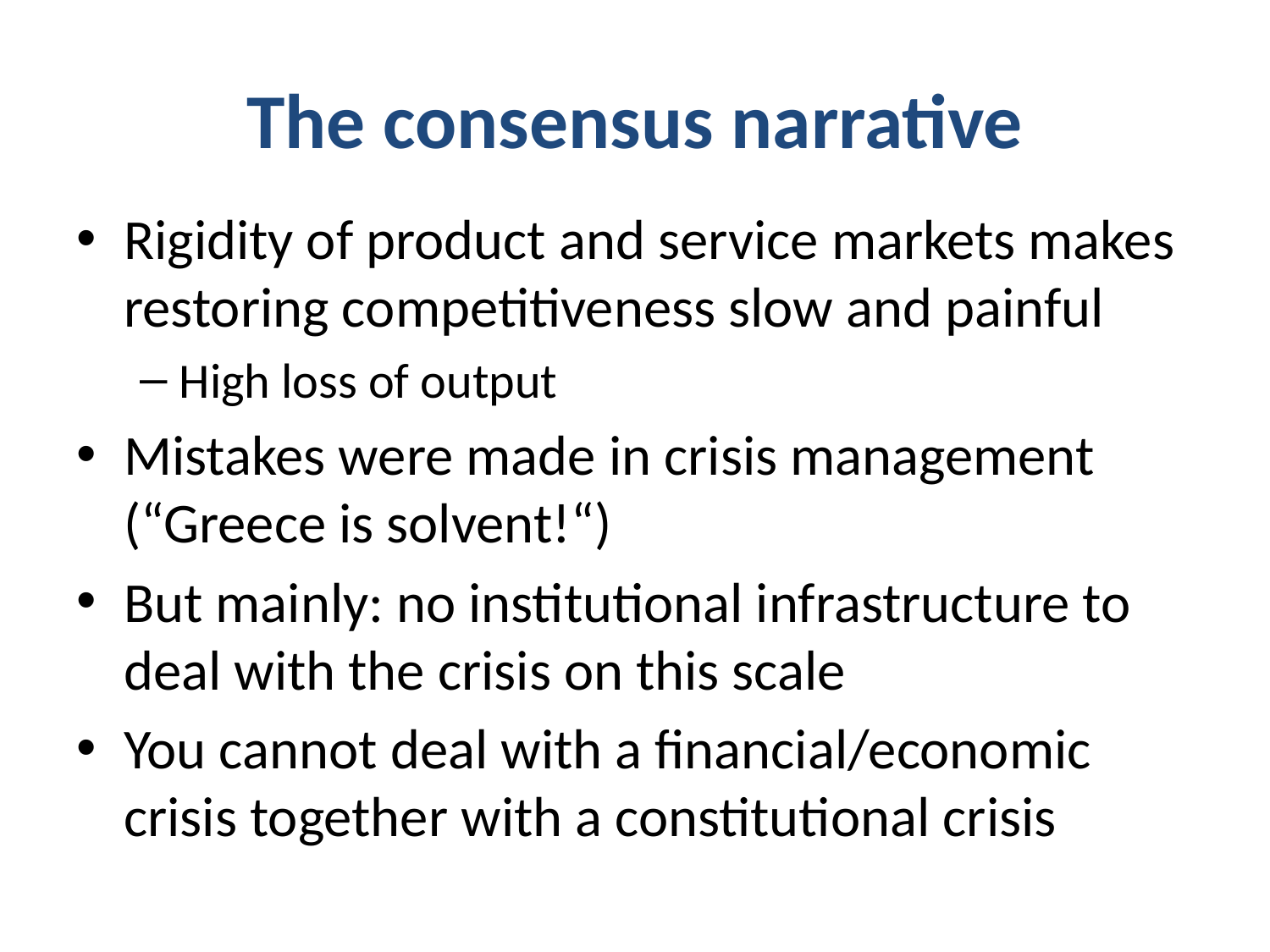

# The consensus narrative
Rigidity of product and service markets makes restoring competitiveness slow and painful
High loss of output
Mistakes were made in crisis management (“Greece is solvent!“)
But mainly: no institutional infrastructure to deal with the crisis on this scale
You cannot deal with a financial/economic crisis together with a constitutional crisis